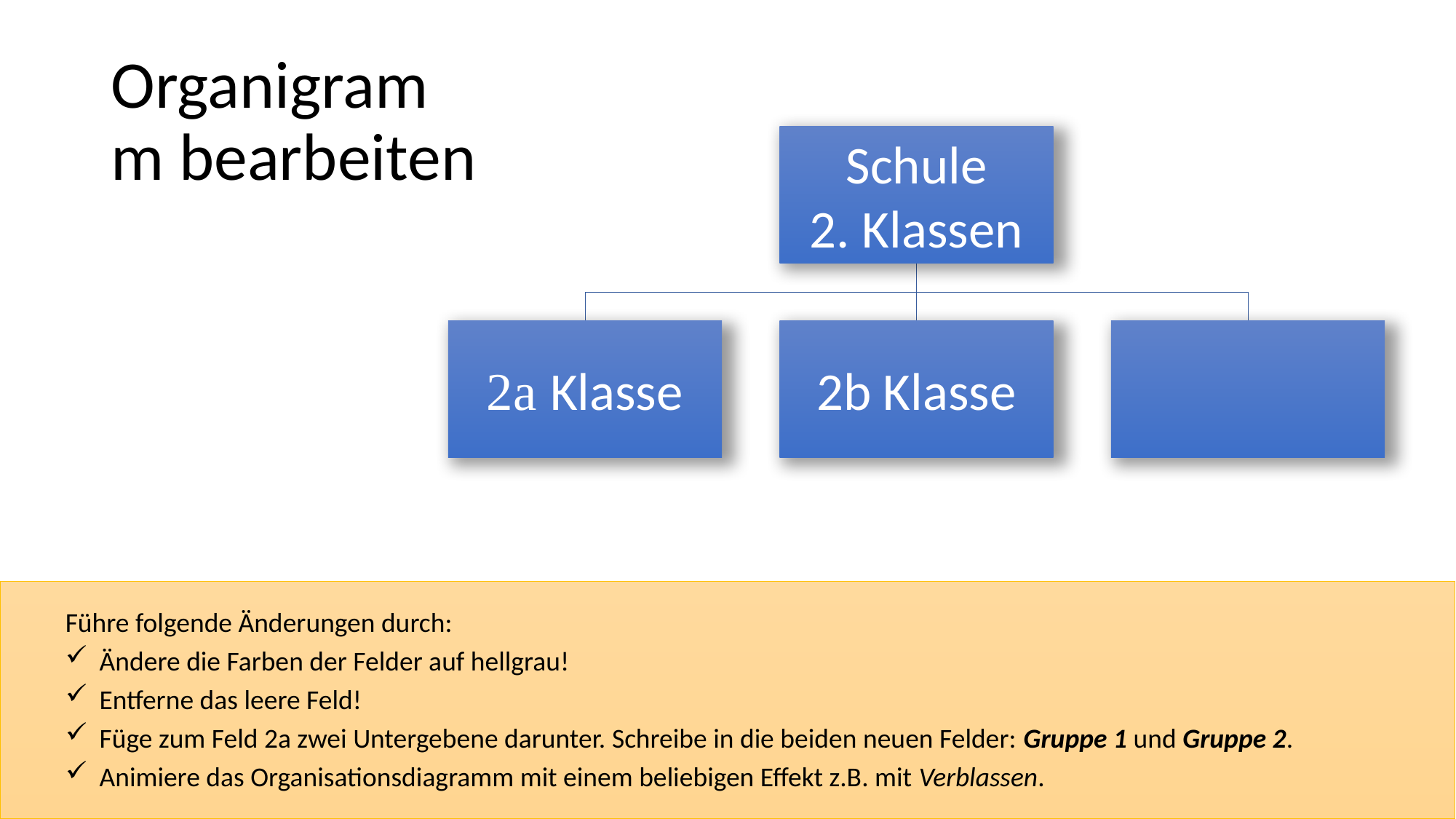

# Organigramm bearbeiten
Schule
2. Klassen
2a Klasse
2b Klasse

Führe folgende Änderungen durch:
Ändere die Farben der Felder auf hellgrau!
Entferne das leere Feld!
Füge zum Feld 2a zwei Untergebene darunter. Schreibe in die beiden neuen Felder: Gruppe 1 und Gruppe 2.
Animiere das Organisationsdiagramm mit einem beliebigen Effekt z.B. mit Verblassen.